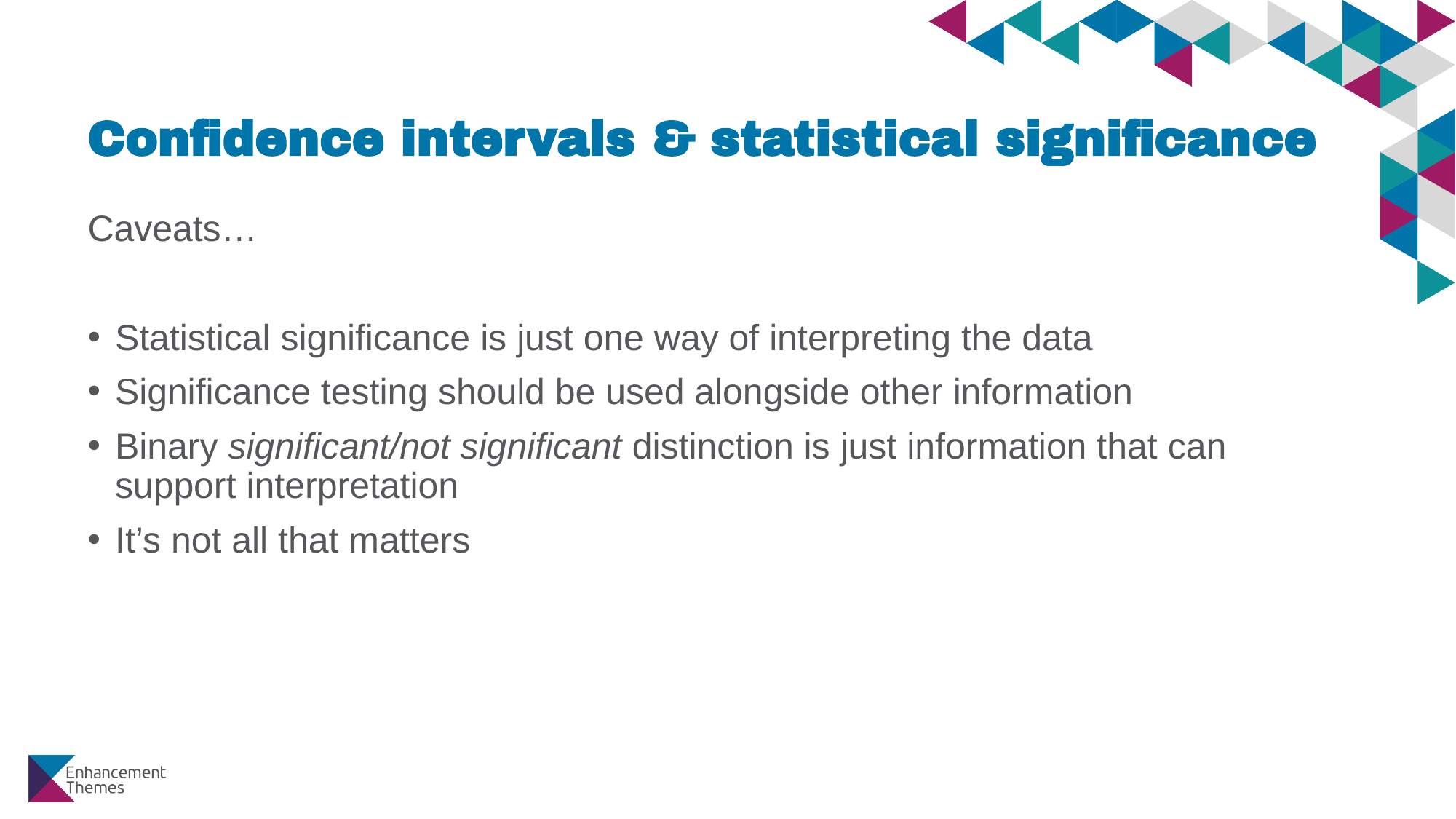

# Confidence intervals & statistical significance
Caveats…

Statistical significance is just one way of interpreting the data
Significance testing should be used alongside other information
Binary significant/not significant distinction is just information that can support interpretation
It’s not all that matters